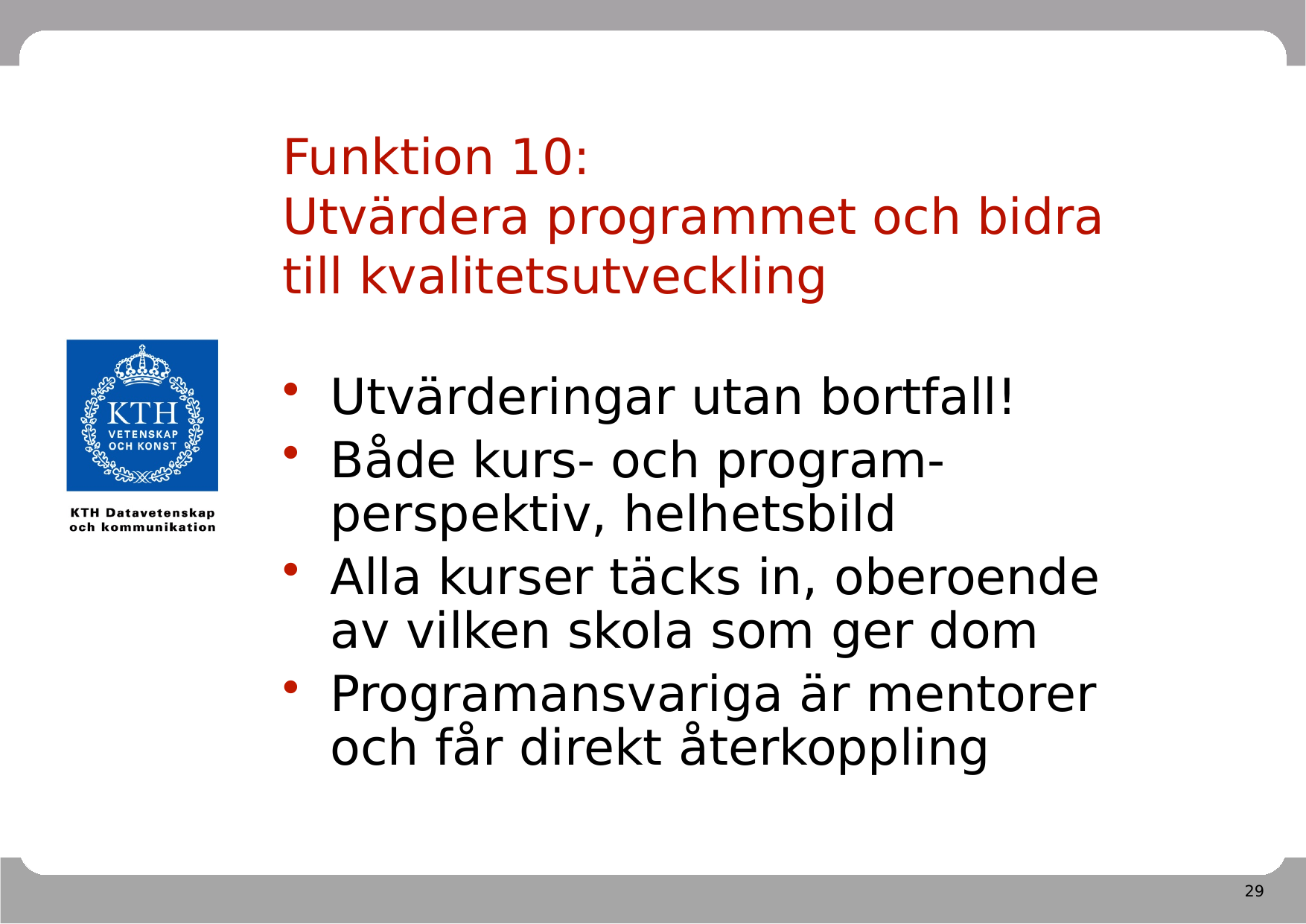

# Funktion 10: Utvärdera programmet och bidra till kvalitetsutveckling
Utvärderingar utan bortfall!
Både kurs- och program-perspektiv, helhetsbild
Alla kurser täcks in, oberoende av vilken skola som ger dom
Programansvariga är mentorer och får direkt återkoppling